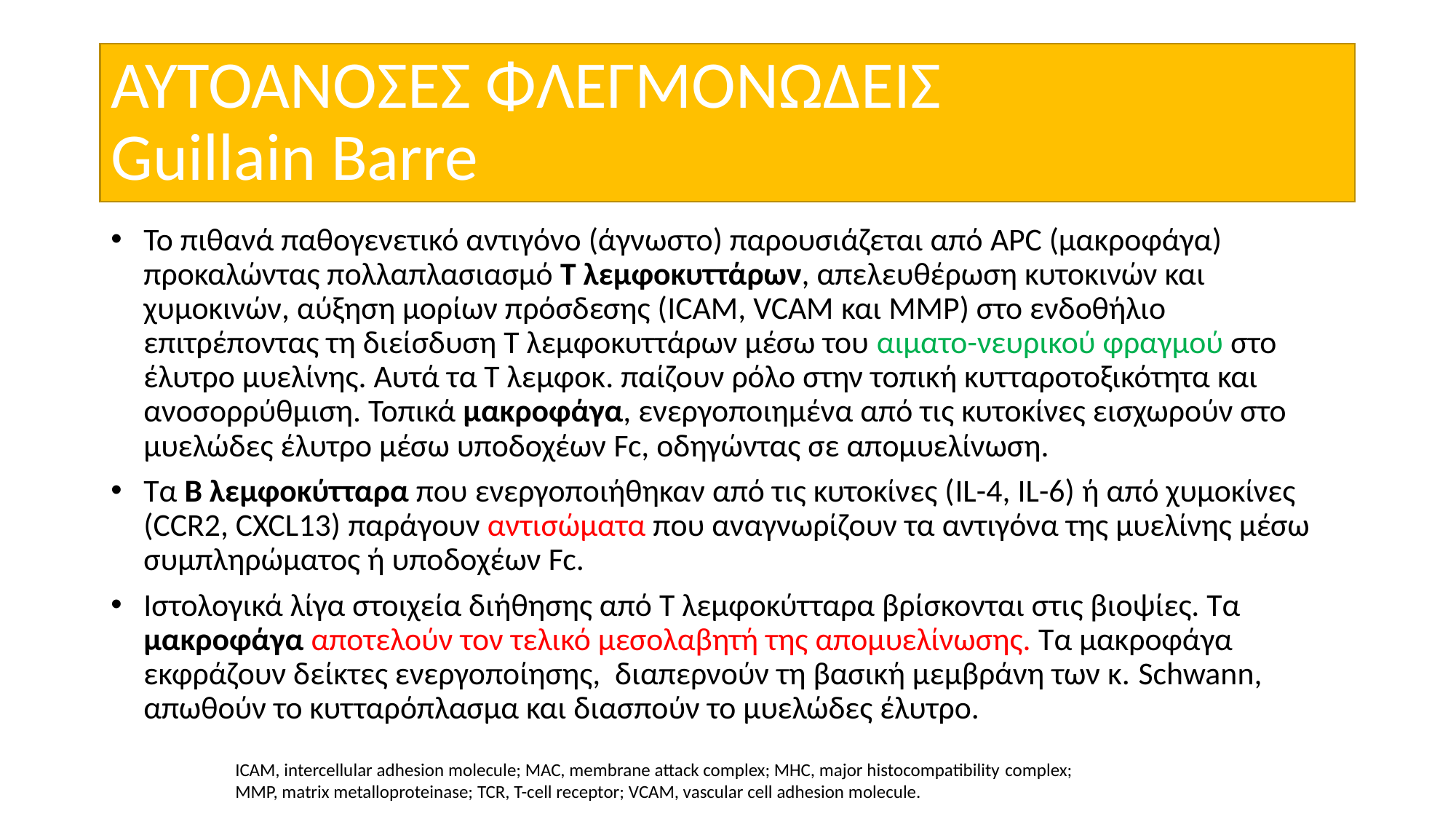

# ΑΥΤΟΑΝΟΣΕΣ ΦΛΕΓΜΟΝΩΔΕΙΣ Guillain Barre
Το πιθανά παθογενετικό αντιγόνο (άγνωστο) παρουσιάζεται από APC (μακροφάγα) προκαλώντας πολλαπλασιασμό Τ λεμφοκυττάρων, απελευθέρωση κυτοκινών και χυμοκινών, αύξηση μορίων πρόσδεσης (ICAM, VCAM και MMP) στο ενδοθήλιο επιτρέποντας τη διείσδυση Τ λεμφοκυττάρων μέσω του αιματο-νευρικού φραγμού στο έλυτρο μυελίνης. Αυτά τα Τ λεμφοκ. παίζουν ρόλο στην τοπική κυτταροτοξικότητα και ανοσορρύθμιση. Τοπικά μακροφάγα, ενεργοποιημένα από τις κυτοκίνες εισχωρούν στο μυελώδες έλυτρο μέσω υποδοχέων Fc, οδηγώντας σε απομυελίνωση.
Τα Β λεμφοκύτταρα που ενεργοποιήθηκαν από τις κυτοκίνες (IL-4, IL-6) ή από χυμοκίνες (CCR2, CXCL13) παράγουν αντισώματα που αναγνωρίζουν τα αντιγόνα της μυελίνης μέσω συμπληρώματος ή υποδοχέων Fc.
Ιστολογικά λίγα στοιχεία διήθησης από Τ λεμφοκύτταρα βρίσκονται στις βιοψίες. Τα μακροφάγα αποτελούν τον τελικό μεσολαβητή της απομυελίνωσης. Τα μακροφάγα εκφράζουν δείκτες ενεργοποίησης,  διαπερνούν τη βασική μεμβράνη των κ. Schwann, απωθούν το κυτταρόπλασμα και διασπούν το μυελώδες έλυτρο.
ICAM, intercellular adhesion molecule; MAC, membrane attack complex; MHC, major histocompatibility complex;
MMP, matrix metalloproteinase; TCR, T-cell receptor; VCAM, vascular cell adhesion molecule.